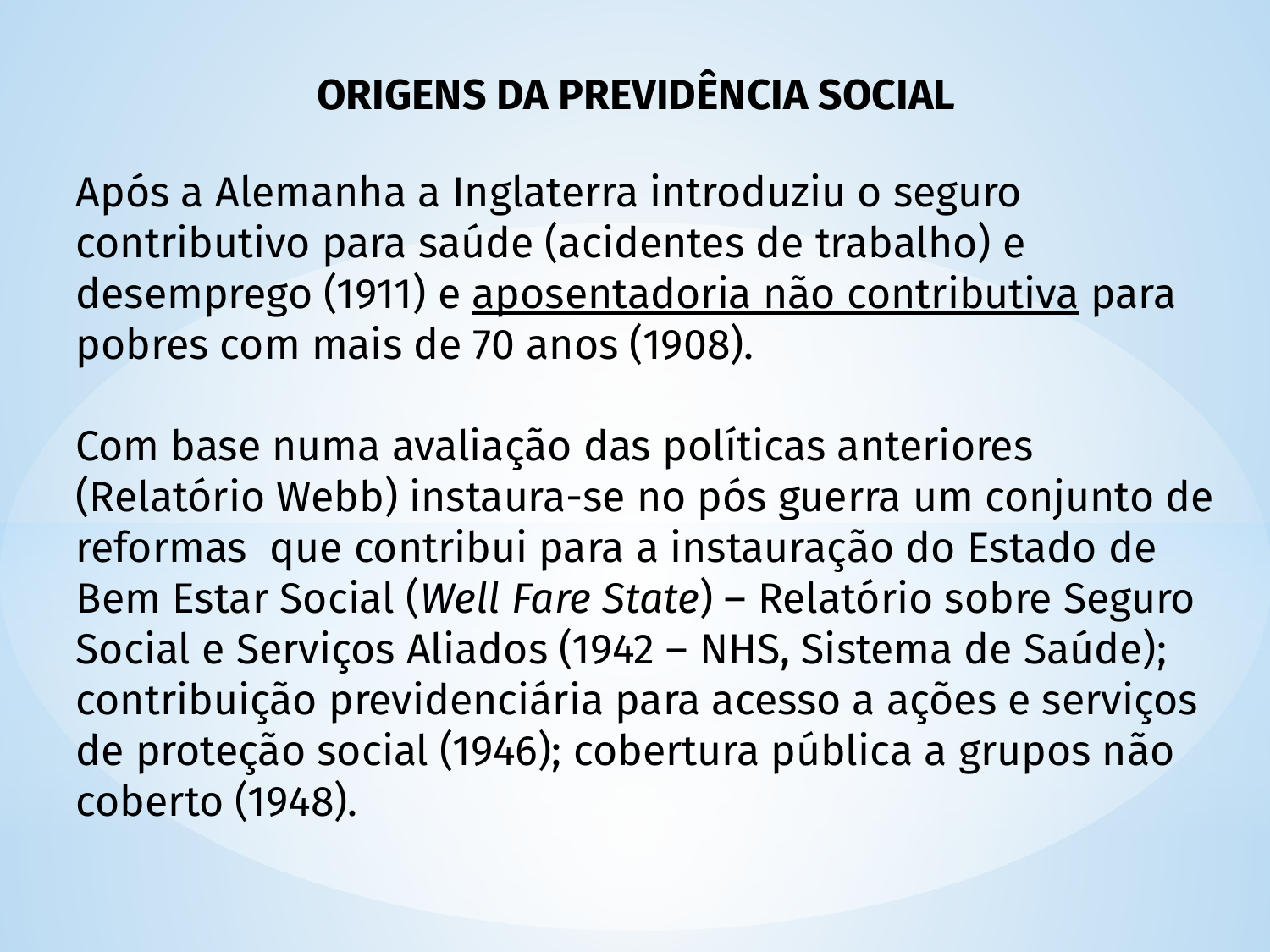

ORIGENS DA PREVIDÊNCIA SOCIAL
Após a Alemanha a Inglaterra introduziu o seguro contributivo para saúde (acidentes de trabalho) e desemprego (1911) e aposentadoria não contributiva para pobres com mais de 70 anos (1908).

Com base numa avaliação das políticas anteriores (Relatório Webb) instaura-se no pós guerra um conjunto de reformas  que contribui para a instauração do Estado de Bem Estar Social (Well Fare State) – Relatório sobre Seguro Social e Serviços Aliados (1942 – NHS, Sistema de Saúde); contribuição previdenciária para acesso a ações e serviços de proteção social (1946); cobertura pública a grupos não coberto (1948).